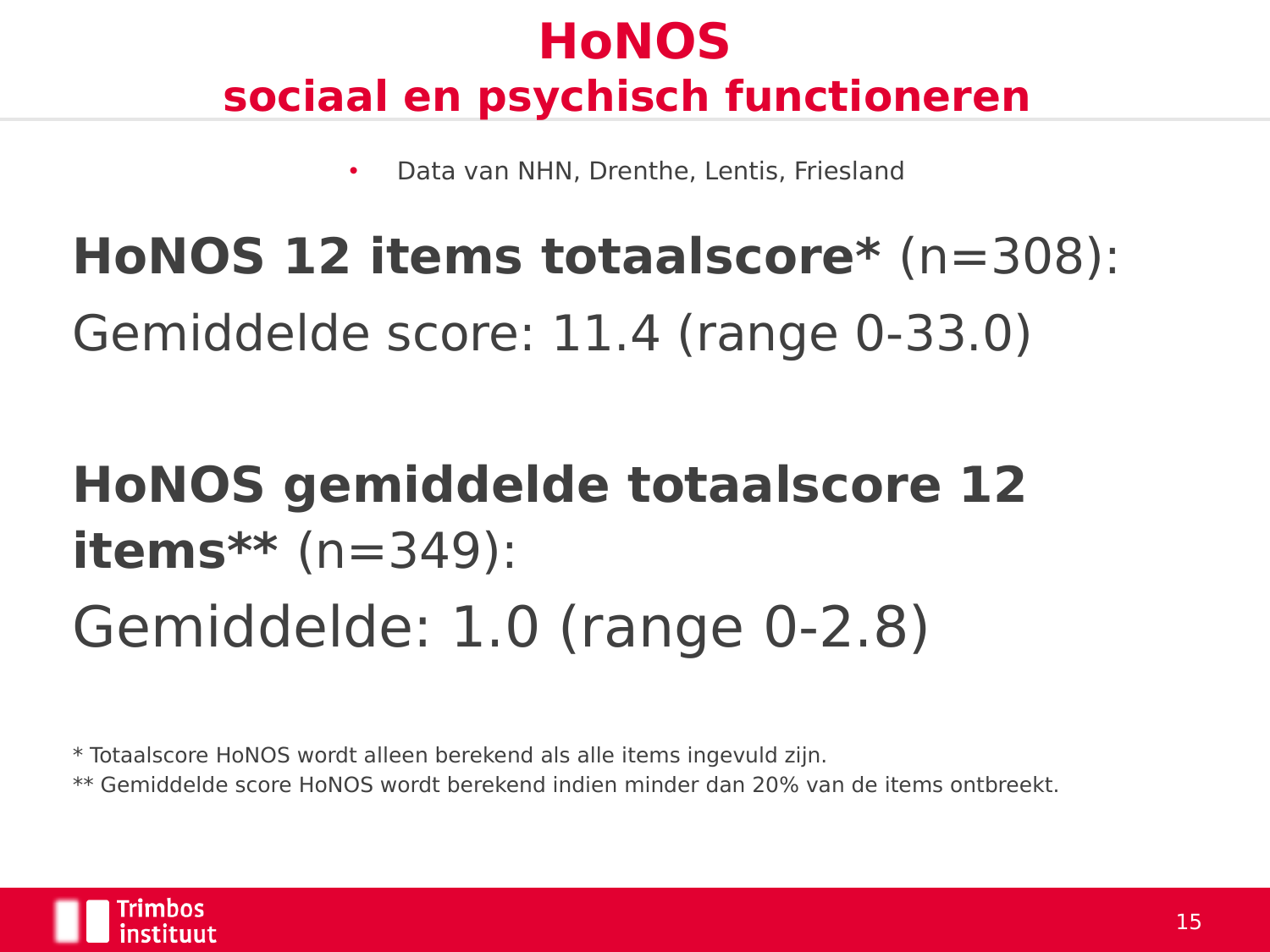

# HoNOS sociaal en psychisch functioneren
Data van NHN, Drenthe, Lentis, Friesland

HoNOS 12 items totaalscore* (n=308):
Gemiddelde score: 11.4 (range 0-33.0)

HoNOS gemiddelde totaalscore 12 items** (n=349):
Gemiddelde: 1.0 (range 0-2.8)

* Totaalscore HoNOS wordt alleen berekend als alle items ingevuld zijn.
** Gemiddelde score HoNOS wordt berekend indien minder dan 20% van de items ontbreekt.

15